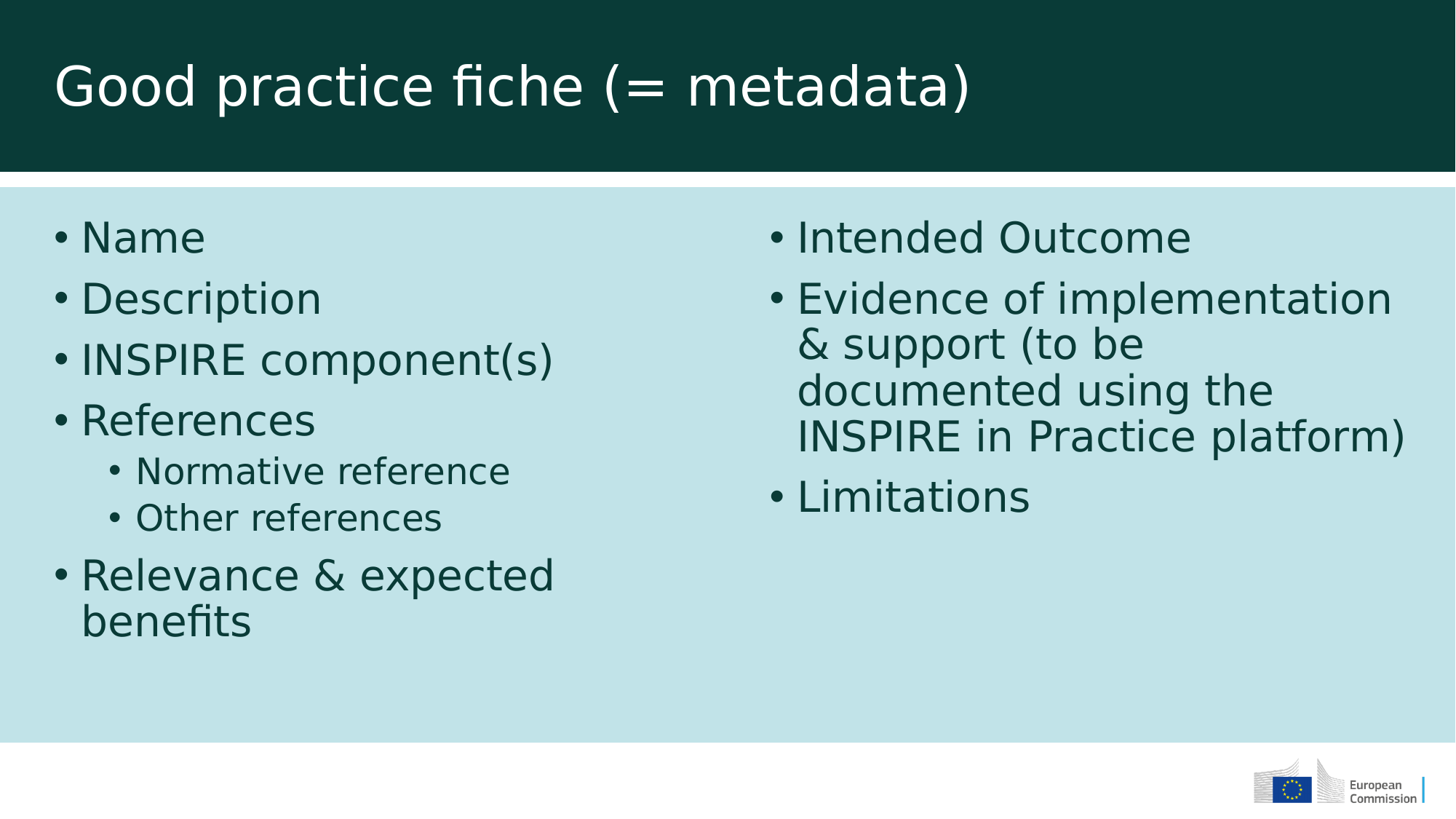

Good practice fiche (= metadata)
Name
Description
INSPIRE component(s)
References
Normative reference
Other references
Relevance & expected benefits
Intended Outcome
Evidence of implementation & support (to be documented using the INSPIRE in Practice platform)
Limitations